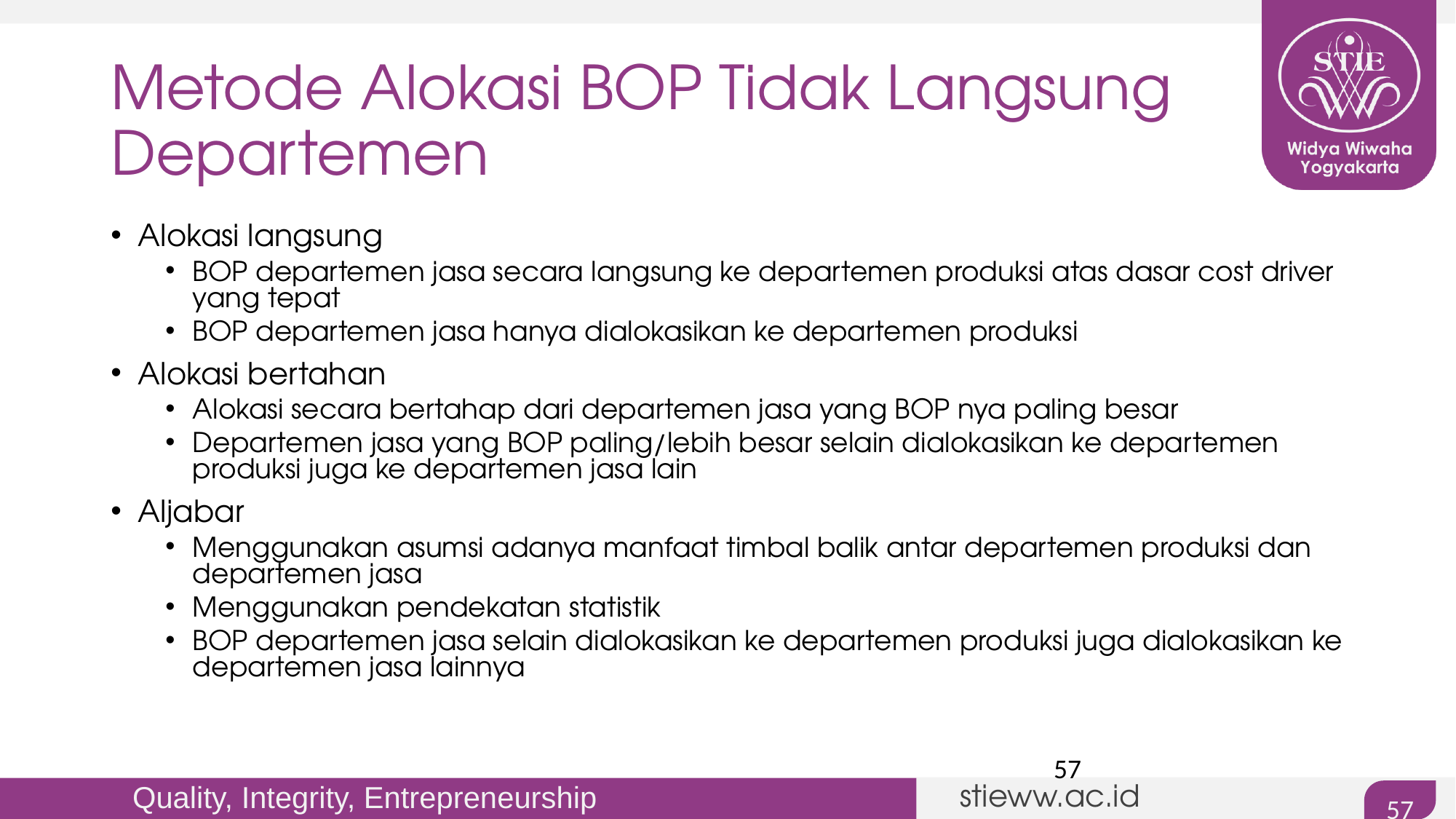

Metode Alokasi BOP Tidak Langsung Departemen
Alokasi langsung
BOP departemen jasa secara langsung ke departemen produksi atas dasar cost driver yang tepat
BOP departemen jasa hanya dialokasikan ke departemen produksi
Alokasi bertahan
Alokasi secara bertahap dari departemen jasa yang BOP nya paling besar
Departemen jasa yang BOP paling/lebih besar selain dialokasikan ke departemen produksi juga ke departemen jasa lain
Aljabar
Menggunakan asumsi adanya manfaat timbal balik antar departemen produksi dan departemen jasa
Menggunakan pendekatan statistik
BOP departemen jasa selain dialokasikan ke departemen produksi juga dialokasikan ke departemen jasa lainnya

57